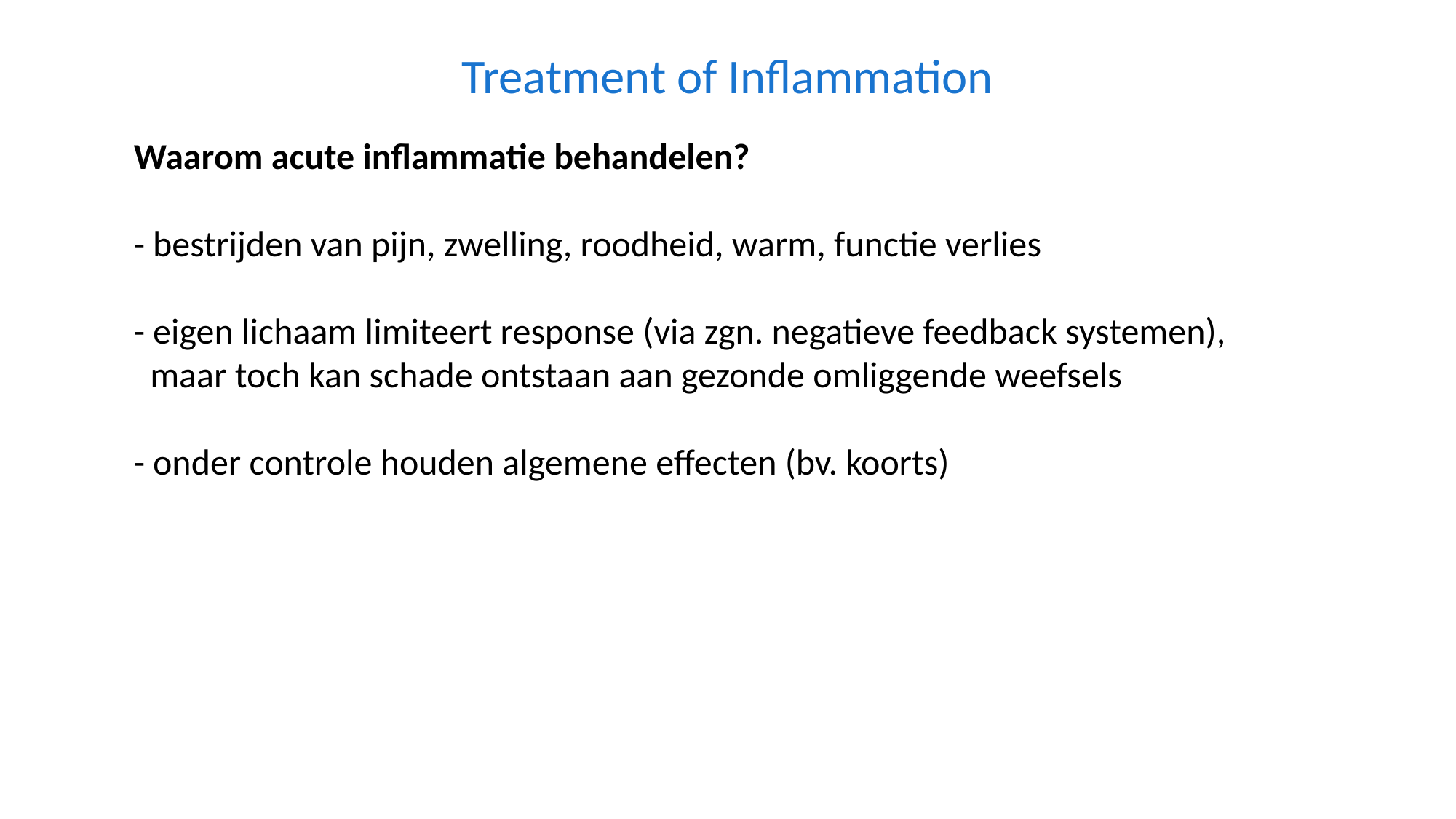

Treatment of Inflammation
Waarom acute inflammatie behandelen?

- bestrijden van pijn, zwelling, roodheid, warm, functie verlies

- eigen lichaam limiteert response (via zgn. negatieve feedback systemen),
  maar toch kan schade ontstaan aan gezonde omliggende weefsels

- onder controle houden algemene effecten (bv. koorts)